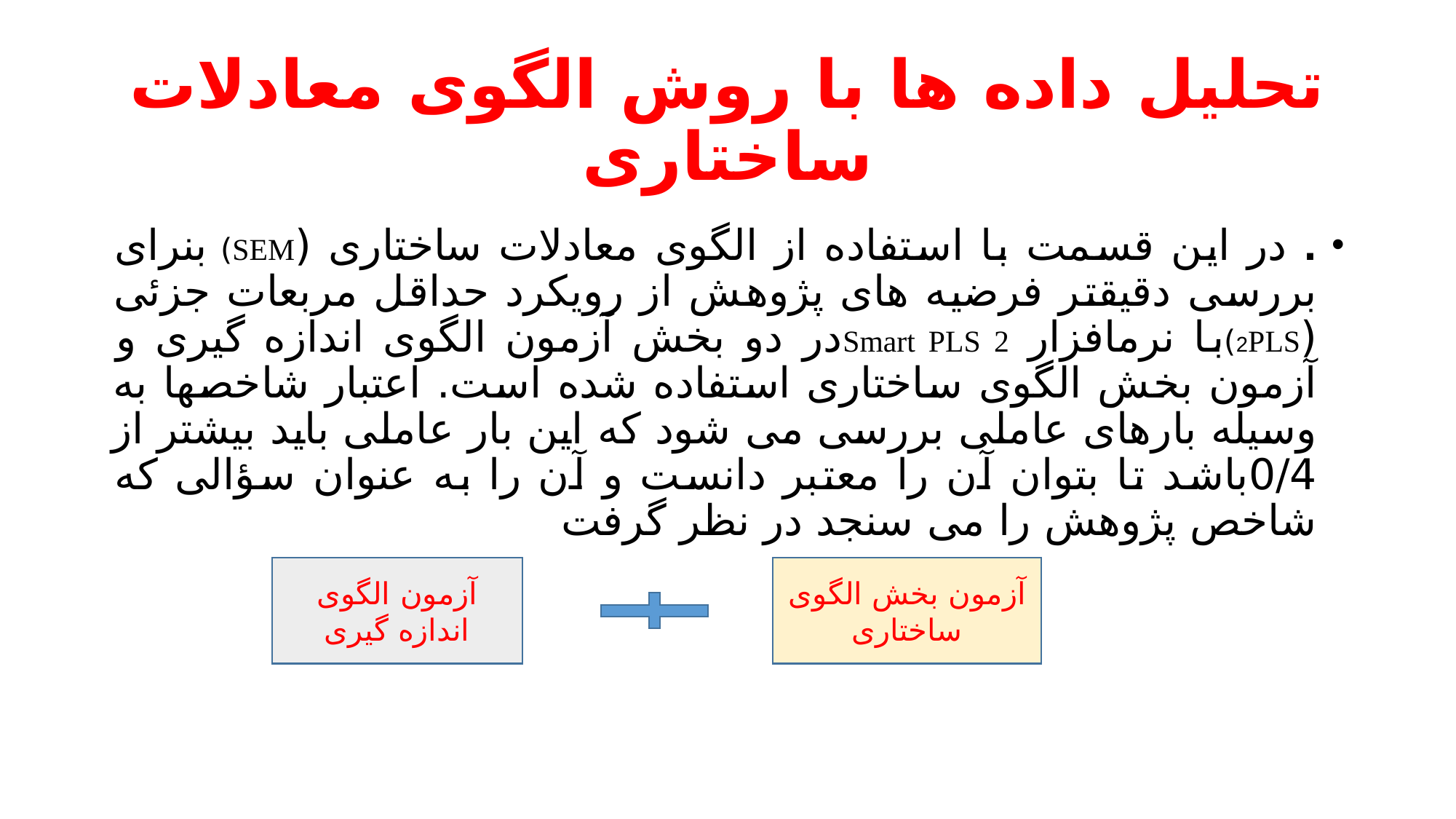

# تحلیل داده ها با روش الگوی معادلات ساختاری
. در اين قسمت با استفاده از الگوی معادلات ساختاری (SEM) بنرای بررسی دقیقتر فرضیه های پژوهش از رويکرد حداقل مربعات جزئی (2PLS)با نرمافزار Smart PLS 2در دو بخش آزمون الگوی اندازه گیری و آزمون بخش الگوی ساختاری استفاده شده است. اعتبار شاخصها به وسیله بارهای عاملی بررسی می شود كه اين بار عاملی بايد بیشتر از 0/4باشد تا بتوان آن را معتبر دانست و آن را به عنوان سؤالی كه شاخص پژوهش را می سنجد در نظر گرفت

آزمون الگوی اندازه گیری
آزمون بخش الگوی ساختاری